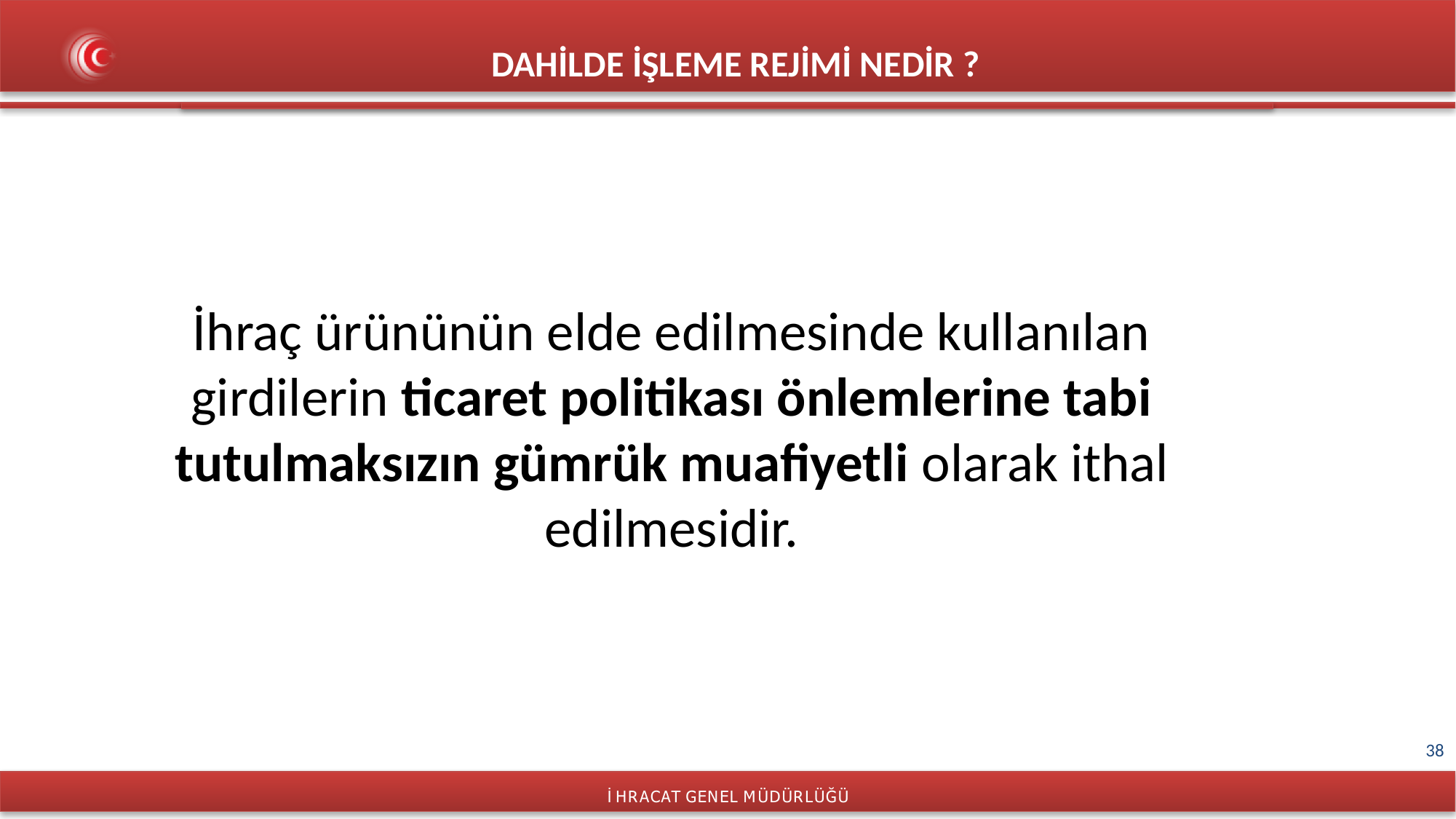

DAHİLDE İŞLEME REJİMİ NEDİR ?

İhraç ürününün elde edilmesinde kullanılan girdilerin ticaret politikası önlemlerine tabi tutulmaksızın gümrük muafiyetli olarak ithal edilmesidir.

İHRACAT GENEL MÜDÜRLÜĞÜ
38